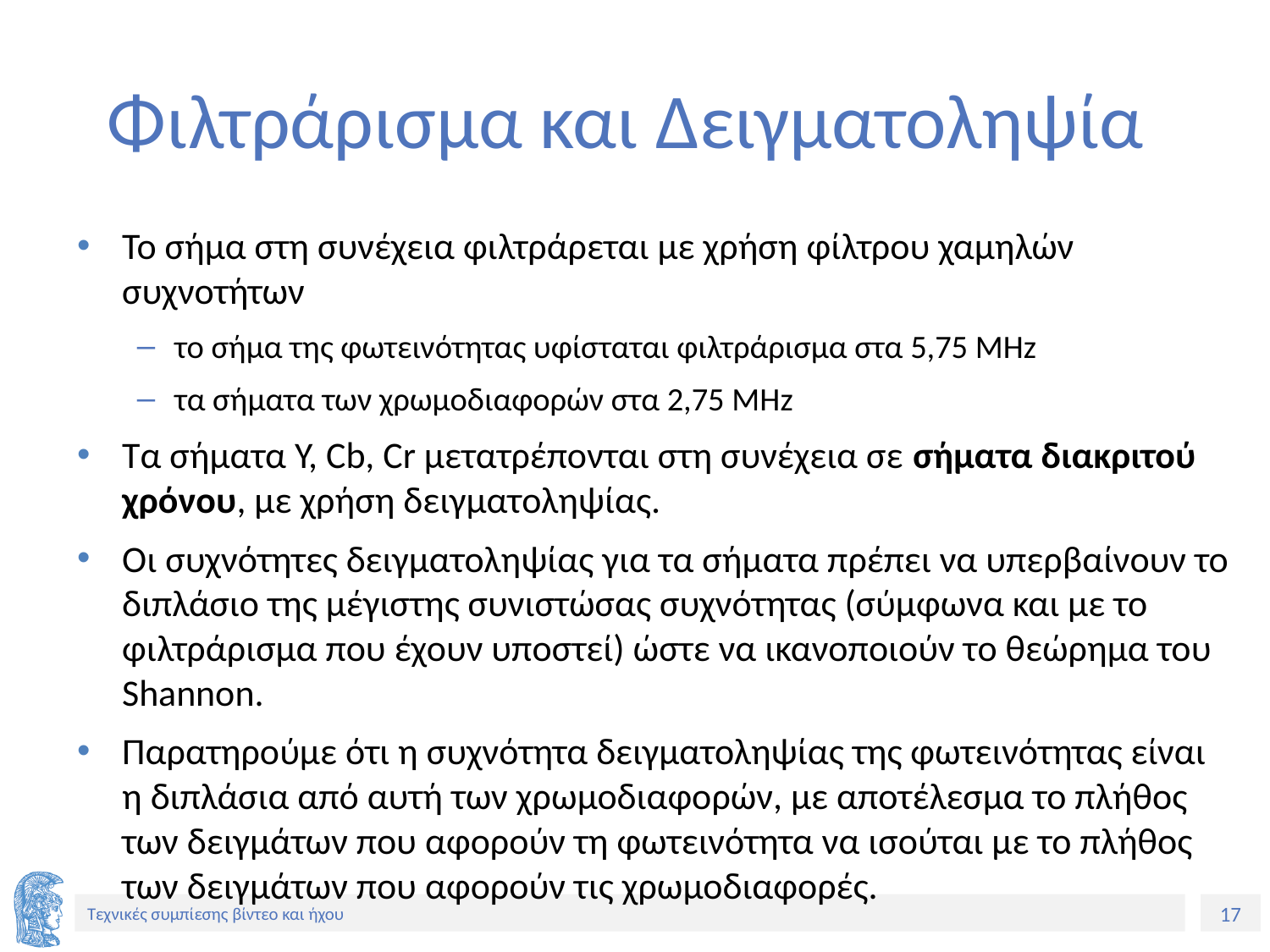

# Φιλτράρισμα και Δειγματοληψία
Το σήμα στη συνέχεια φιλτράρεται με χρήση φίλτρου χαμηλών συχνοτήτων
το σήμα της φωτεινότητας υφίσταται φιλτράρισμα στα 5,75 MHz
τα σήματα των χρωμοδιαφορών στα 2,75 MHz
Τα σήματα Y, Cb, Cr μετατρέπονται στη συνέχεια σε σήματα διακριτού χρόνου, με χρήση δειγματοληψίας.
Οι συχνότητες δειγματοληψίας για τα σήματα πρέπει να υπερβαίνουν το διπλάσιο της μέγιστης συνιστώσας συχνότητας (σύμφωνα και με το φιλτράρισμα που έχουν υποστεί) ώστε να ικανοποιούν το θεώρημα του Shannon.
Παρατηρούμε ότι η συχνότητα δειγματοληψίας της φωτεινότητας είναι η διπλάσια από αυτή των χρωμοδιαφορών, με αποτέλεσμα το πλήθος των δειγμάτων που αφορούν τη φωτεινότητα να ισούται με το πλήθος των δειγμάτων που αφορούν τις χρωμοδιαφορές.